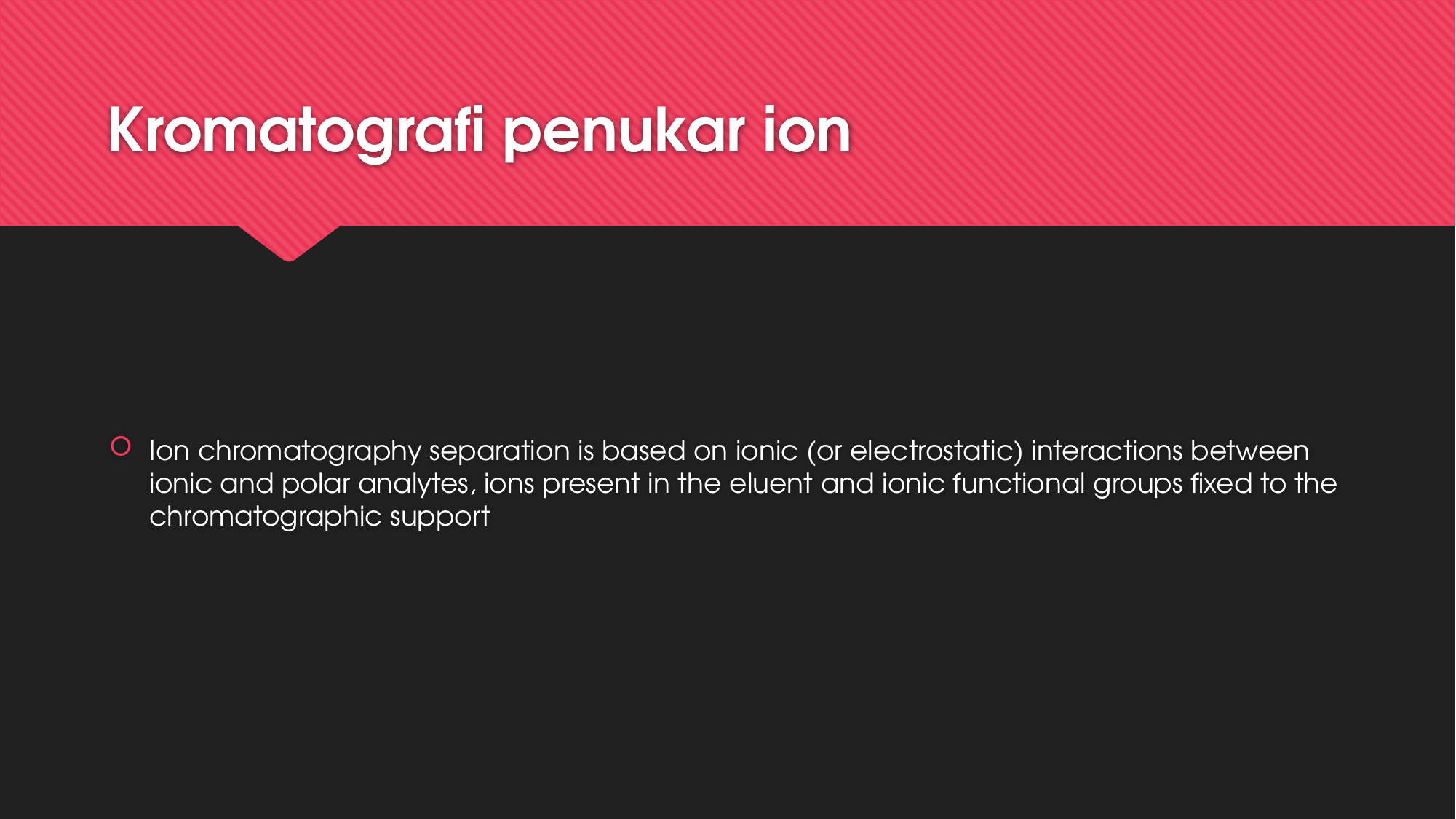

# Kromatografi penukar ion
Ion chromatography separation is based on ionic (or electrostatic) interactions between ionic and polar analytes, ions present in the eluent and ionic functional groups fixed to the chromatographic support